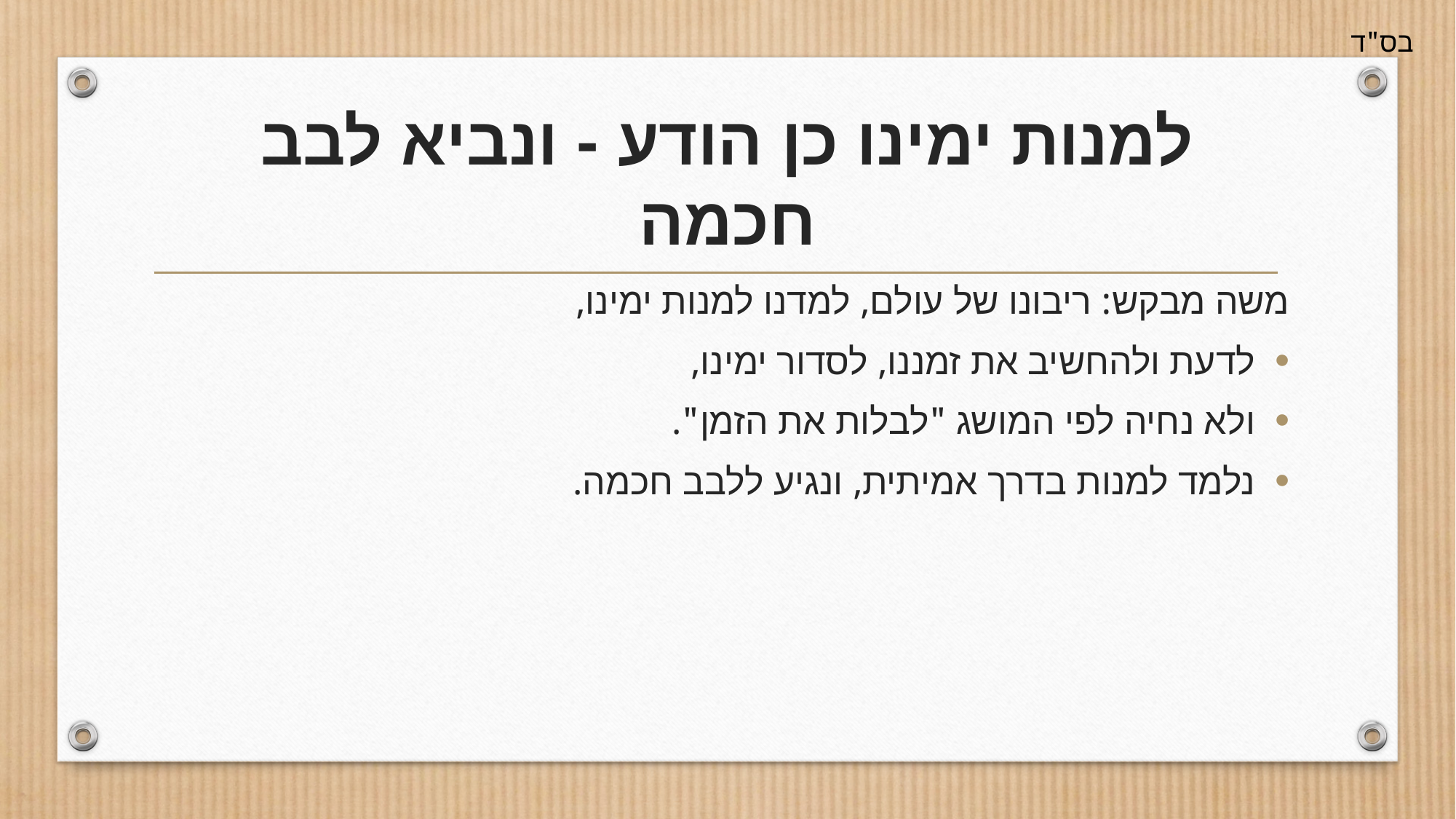

# למנות ימינו כן הודע - ונביא לבב חכמה
משה מבקש: ריבונו של עולם, למדנו למנות ימינו,
לדעת ולהחשיב את זמננו, לסדור ימינו,
ולא נחיה לפי המושג "לבלות את הזמן".
נלמד למנות בדרך אמיתית, ונגיע ללבב חכמה.